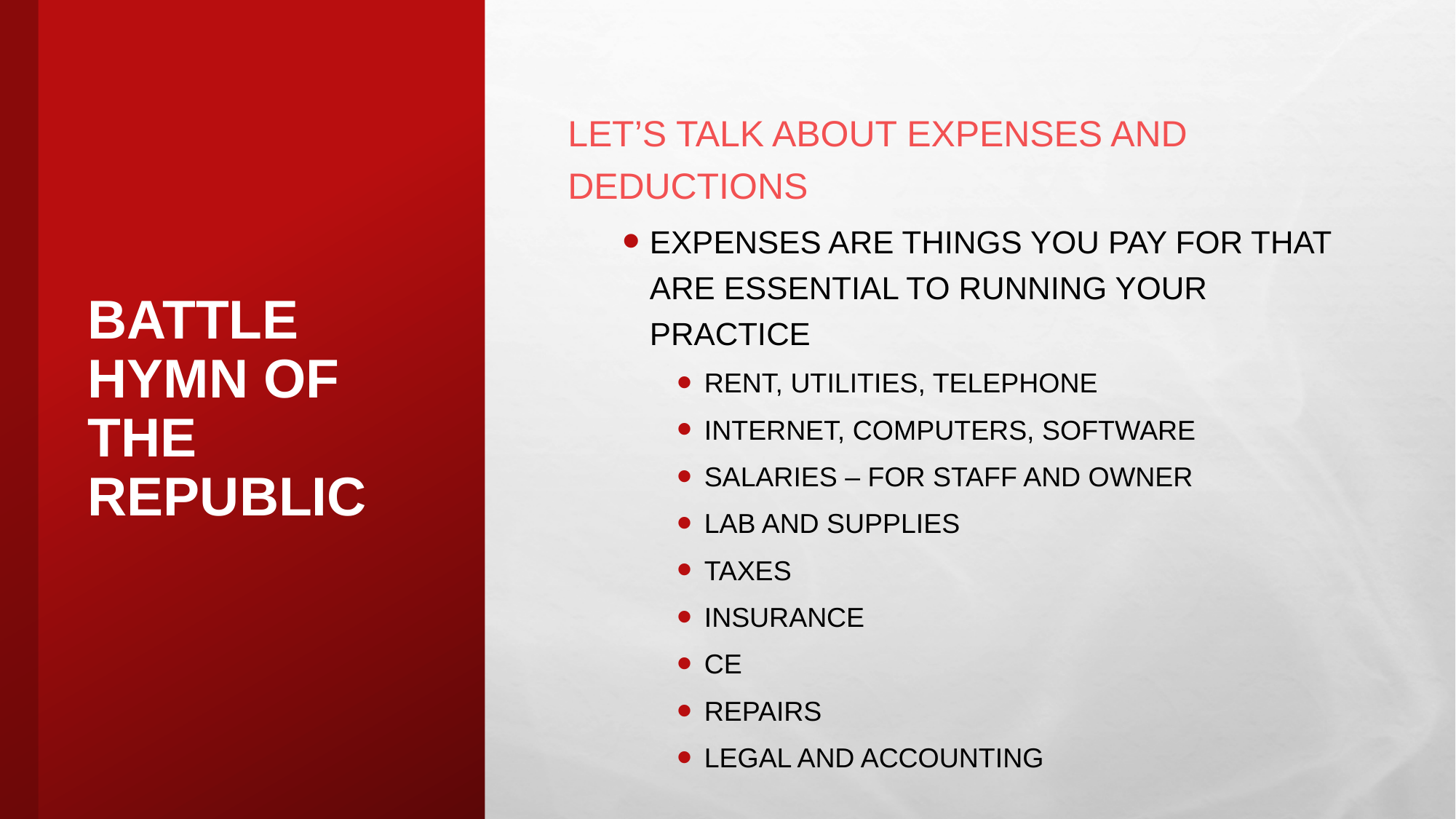

LET’S TALK ABOUT EXPENSES AND DEDUCTIONS
EXPENSES ARE THINGS YOU PAY FOR THAT ARE ESSENTIAL TO RUNNING YOUR PRACTICE
RENT, UTILITIES, TELEPHONE
internet, computers, software
SALARIES – FOR STAFF AND OWNER
LAB AND SUPPLIES
TAXES
INSURANCE
CE
Repairs
Legal and accounting
# BATTLE HYMN OF THE REPUBLIC